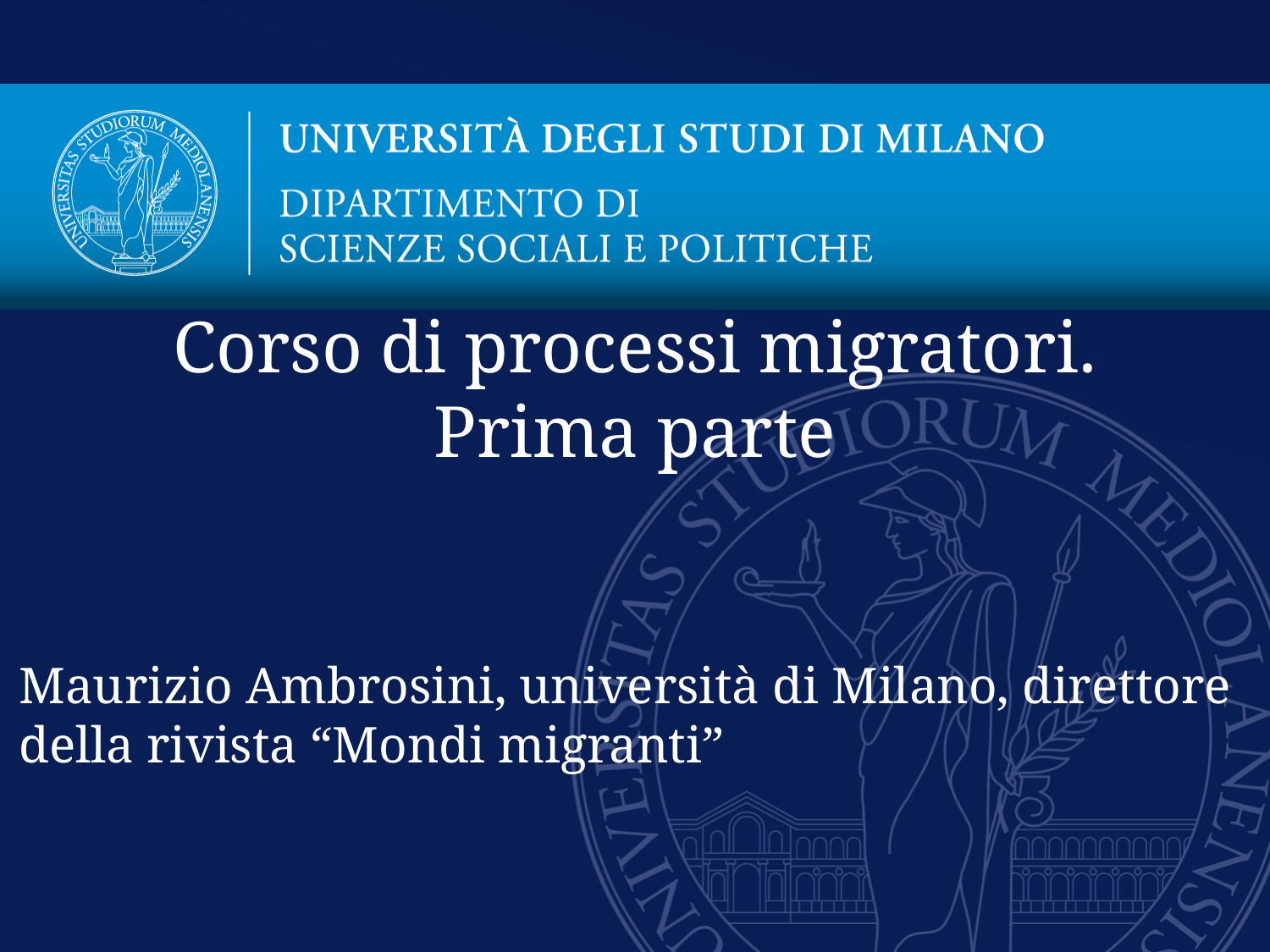

Corso di processi migratori.
Prima parte
# Maurizio Ambrosini, università di Milano, direttore della rivista “Mondi migranti”